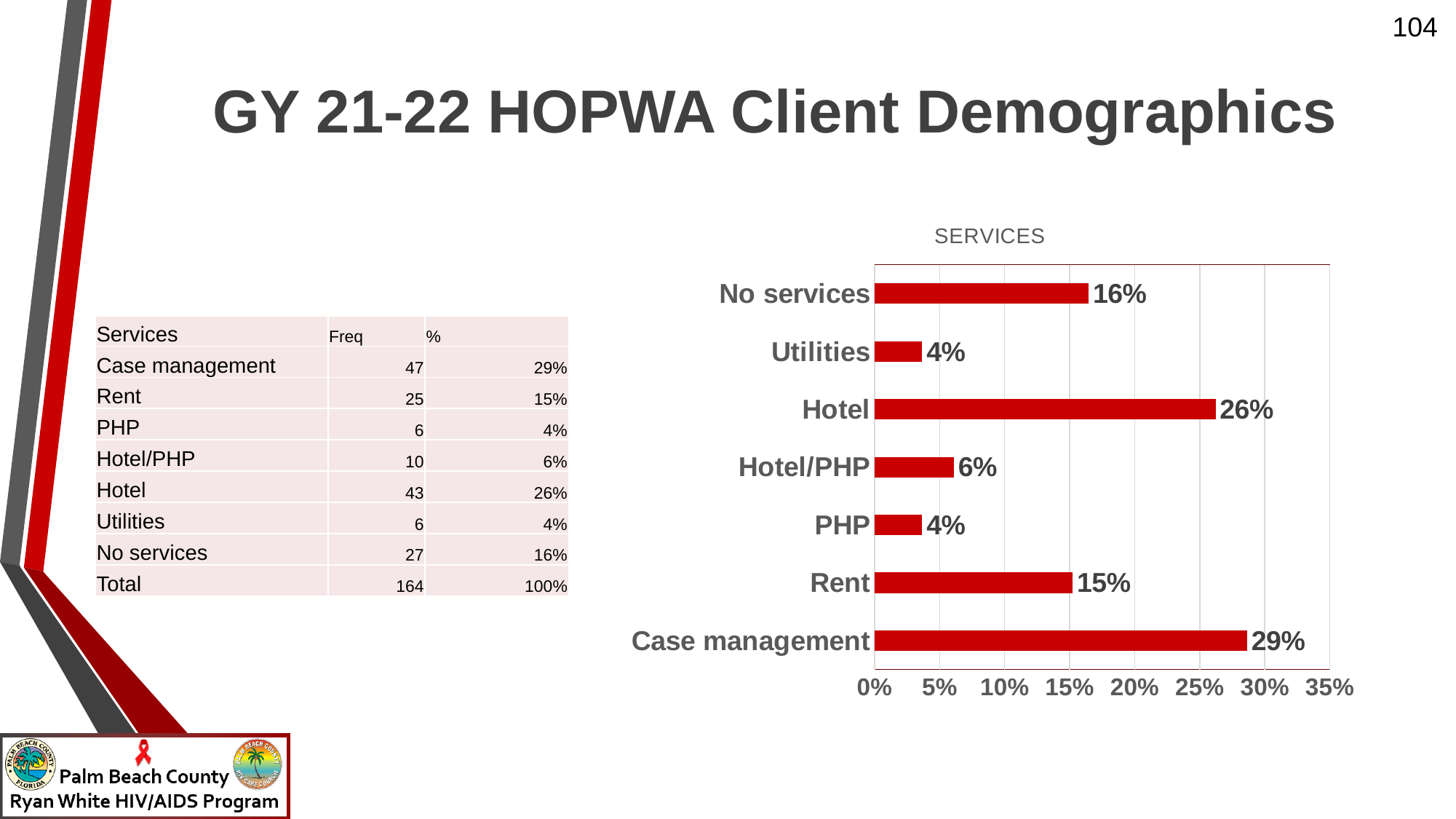

# GY 21-22 HOPWA Client Demographics

### Chart: SERVICES

| Category | % |
|---|---|
| Case management | 0.2865853658536585 |
| Rent | 0.1524390243902439 |
| PHP | 0.036585365853658534 |
| Hotel/PHP | 0.06097560975609756 |
| Hotel | 0.2621951219512195 |
| Utilities | 0.036585365853658534 |
| No services | 0.16463414634146342 |
| Services | Freq | % |
| --- | --- | --- |
| Case management | 47 | 29% |
| Rent | 25 | 15% |
| PHP | 6 | 4% |
| Hotel/PHP | 10 | 6% |
| Hotel | 43 | 26% |
| Utilities | 6 | 4% |
| No services | 27 | 16% |
| Total | 164 | 100% |